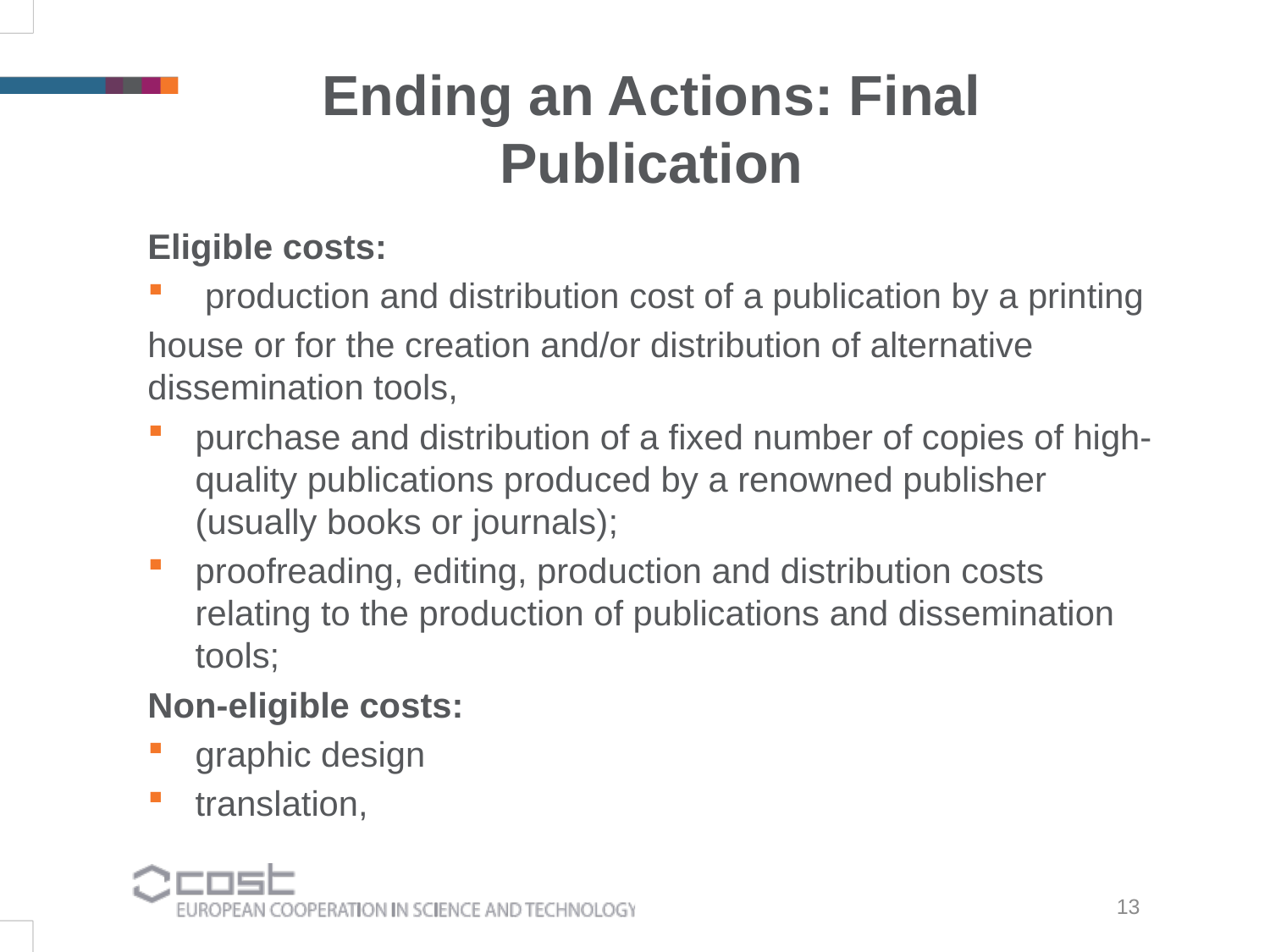

Ending an Actions: Final Publication
Eligible costs:
 production and distribution cost of a publication by a printing
house or for the creation and/or distribution of alternative dissemination tools,
purchase and distribution of a fixed number of copies of high-quality publications produced by a renowned publisher (usually books or journals);
proofreading, editing, production and distribution costs relating to the production of publications and dissemination tools;
Non-eligible costs:
graphic design
translation,
13